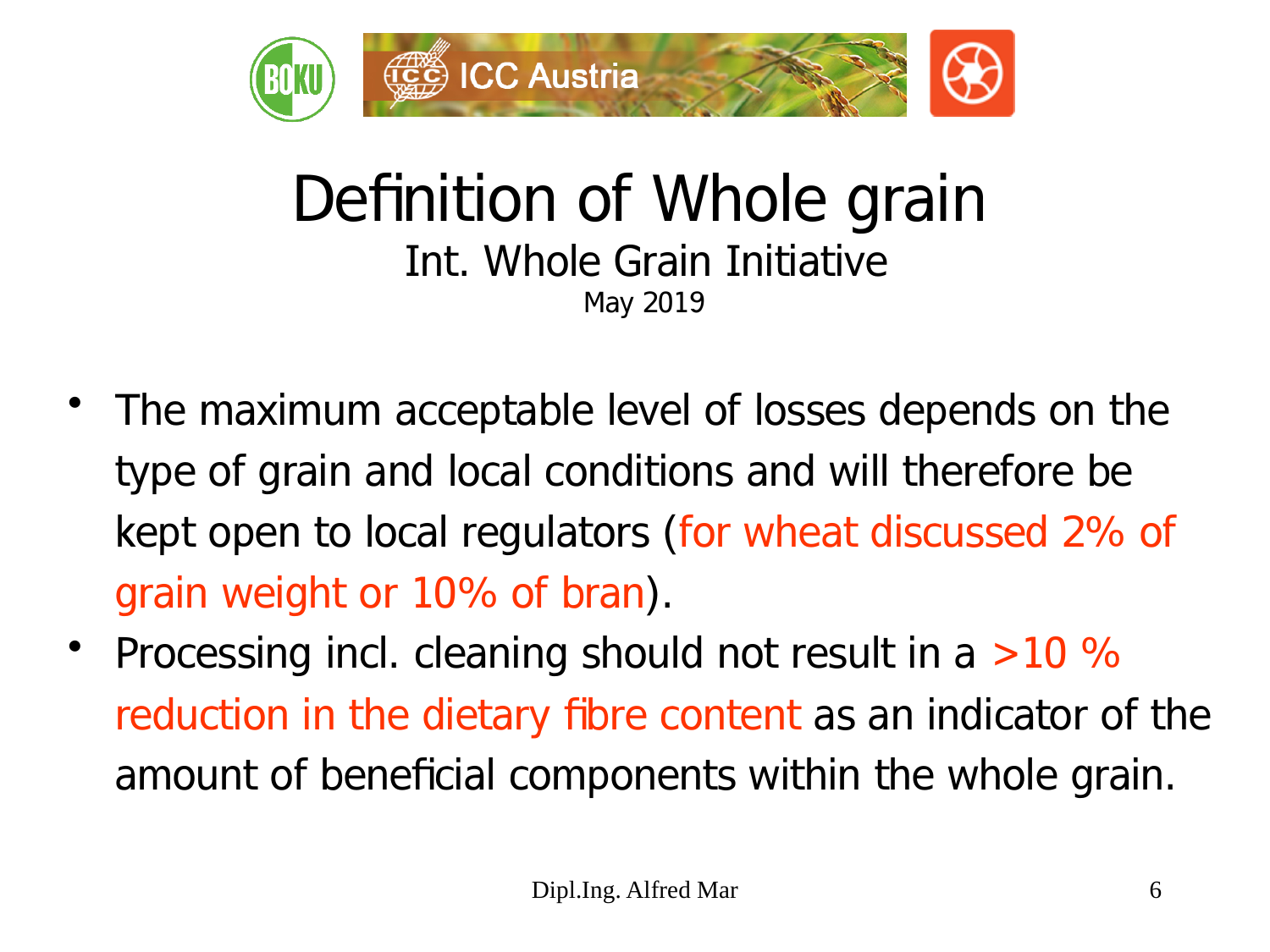

# Definition of Whole grain Int. Whole Grain Initiative May 2019
The maximum acceptable level of losses depends on the type of grain and local conditions and will therefore be kept open to local regulators (for wheat discussed 2% of grain weight or 10% of bran).
Processing incl. cleaning should not result in a >10 % reduction in the dietary fibre content as an indicator of the amount of beneficial components within the whole grain.
Dipl.Ing. Alfred Mar
6